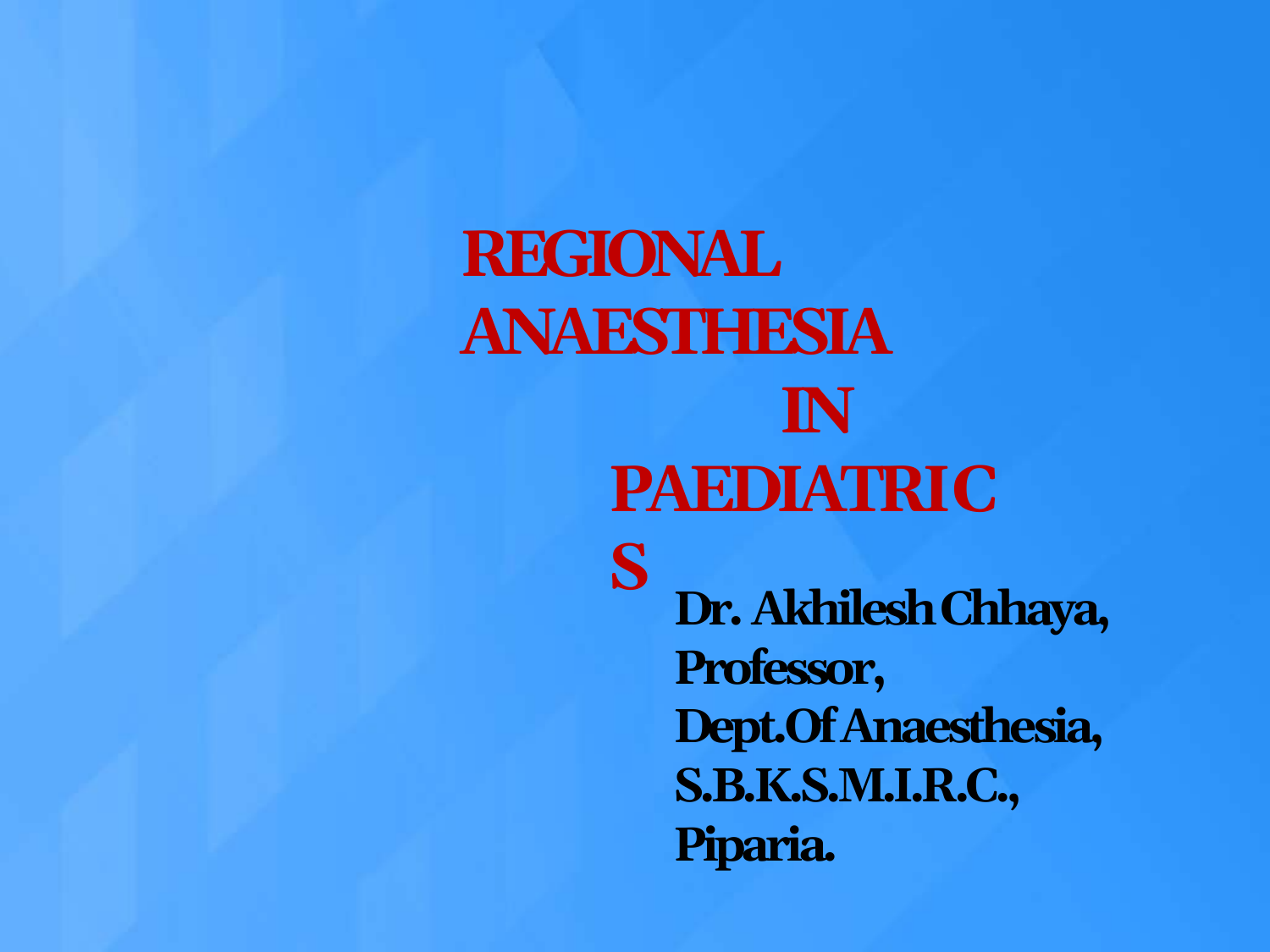

# REGIONAL ANAESTHESIA
IN  PAEDIATRICS
Dr. Akhilesh Chhaya,
Professor,
Dept.Of Anaesthesia,
S.B.K.S.M.I.R.C.,
Piparia.